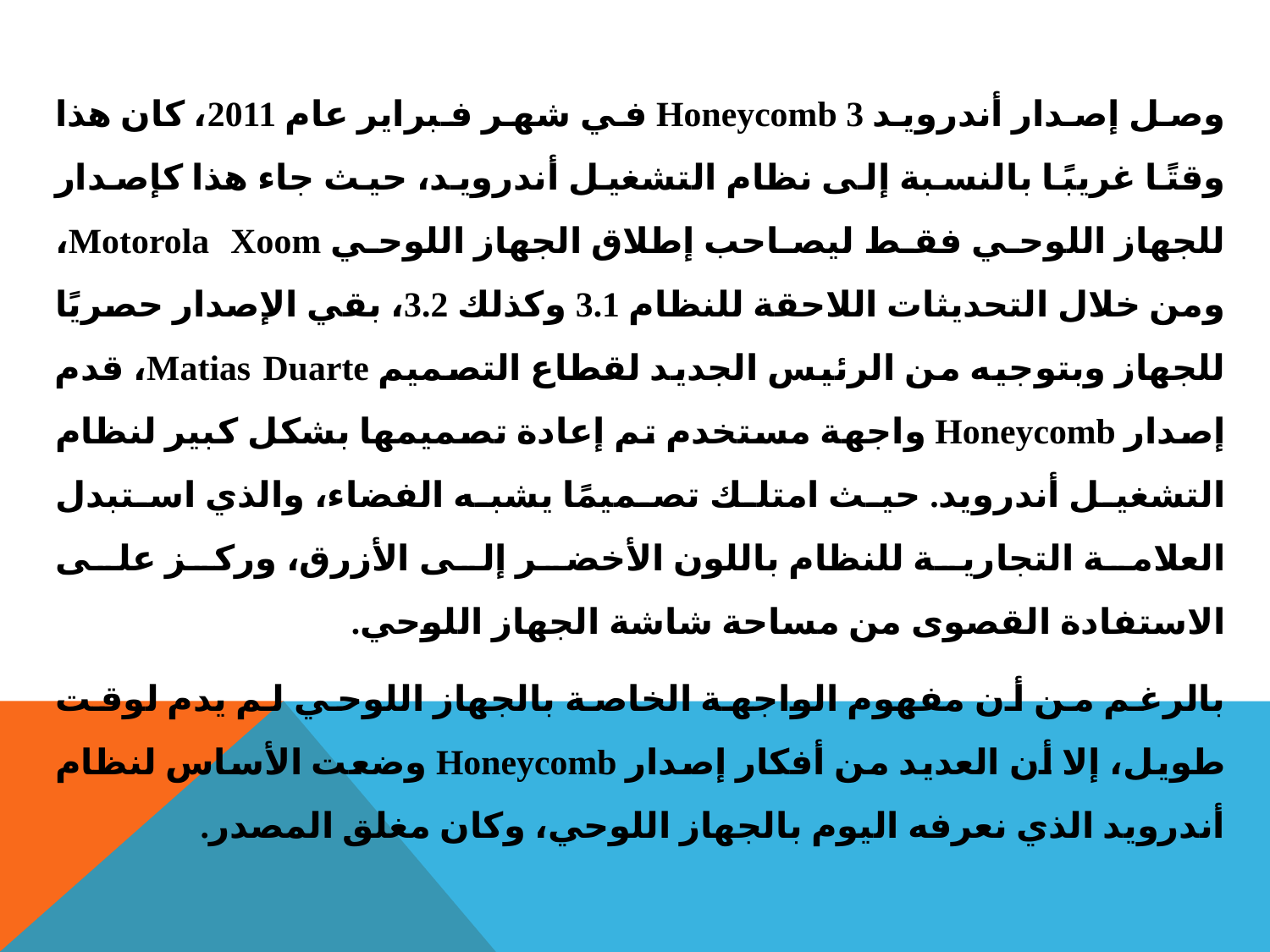

وصل إصدار أندرويد 3 Honeycomb في شهر فبراير عام 2011، كان هذا وقتًا غريبًا بالنسبة إلى نظام التشغيل أندرويد، حيث جاء هذا كإصدار للجهاز اللوحي فقط ليصاحب إطلاق الجهاز اللوحي Motorola Xoom، ومن خلال التحديثات اللاحقة للنظام 3.1 وكذلك 3.2، بقي الإصدار حصريًا للجهاز وبتوجيه من الرئيس الجديد لقطاع التصميم Matias Duarte، قدم إصدار Honeycomb واجهة مستخدم تم إعادة تصميمها بشكل كبير لنظام التشغيل أندرويد. حيث امتلك تصميمًا يشبه الفضاء، والذي استبدل العلامة التجارية للنظام باللون الأخضر إلى الأزرق، وركز على الاستفادة القصوى من مساحة شاشة الجهاز اللوحي.
بالرغم من أن مفهوم الواجهة الخاصة بالجهاز اللوحي لم يدم لوقت طويل، إلا أن العديد من أفكار إصدار Honeycomb وضعت الأساس لنظام أندرويد الذي نعرفه اليوم بالجهاز اللوحي، وكان مغلق المصدر.